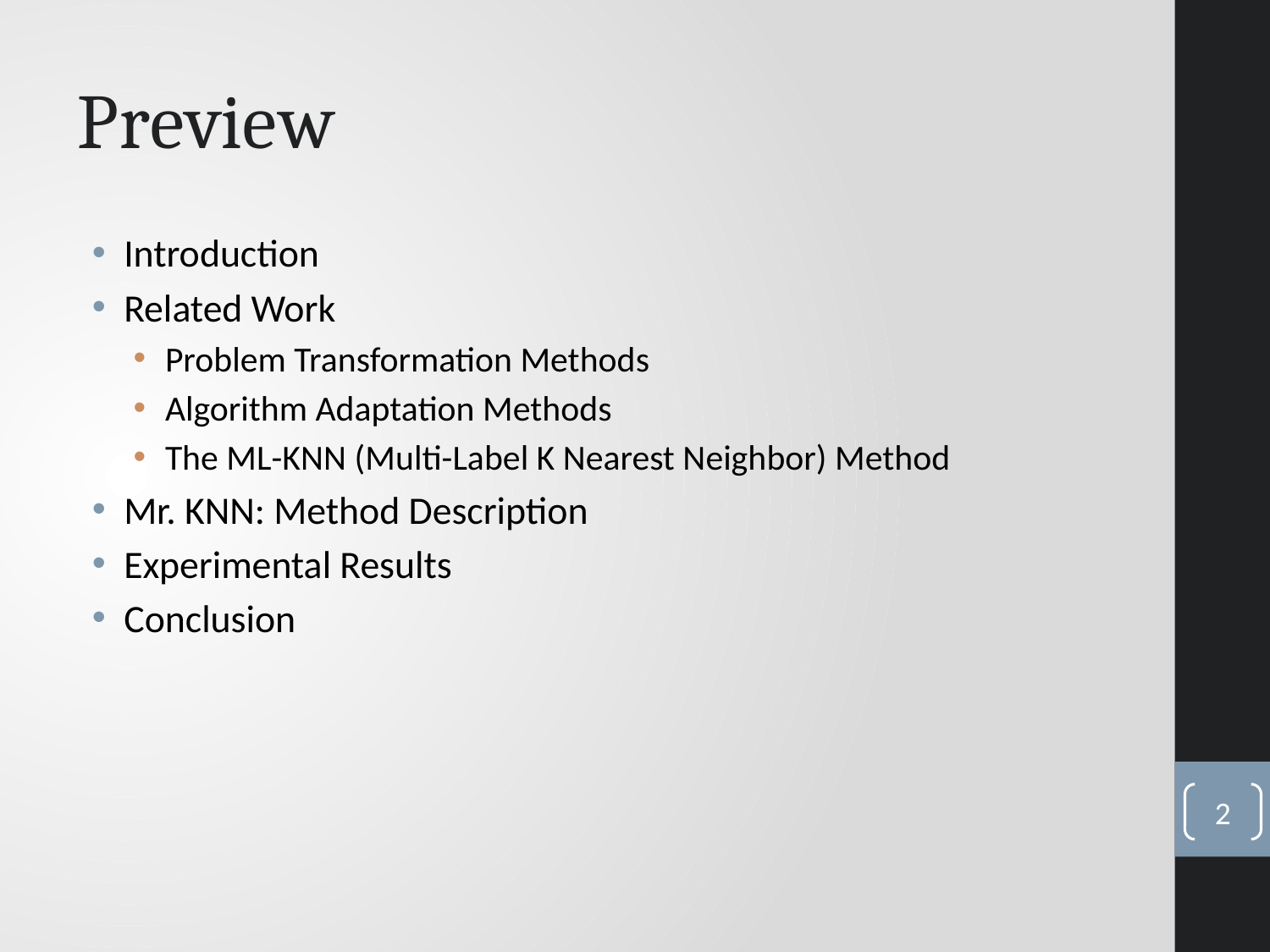

# Preview
Introduction
Related Work
Problem Transformation Methods
Algorithm Adaptation Methods
The ML-KNN (Multi-Label K Nearest Neighbor) Method
Mr. KNN: Method Description
Experimental Results
Conclusion
2